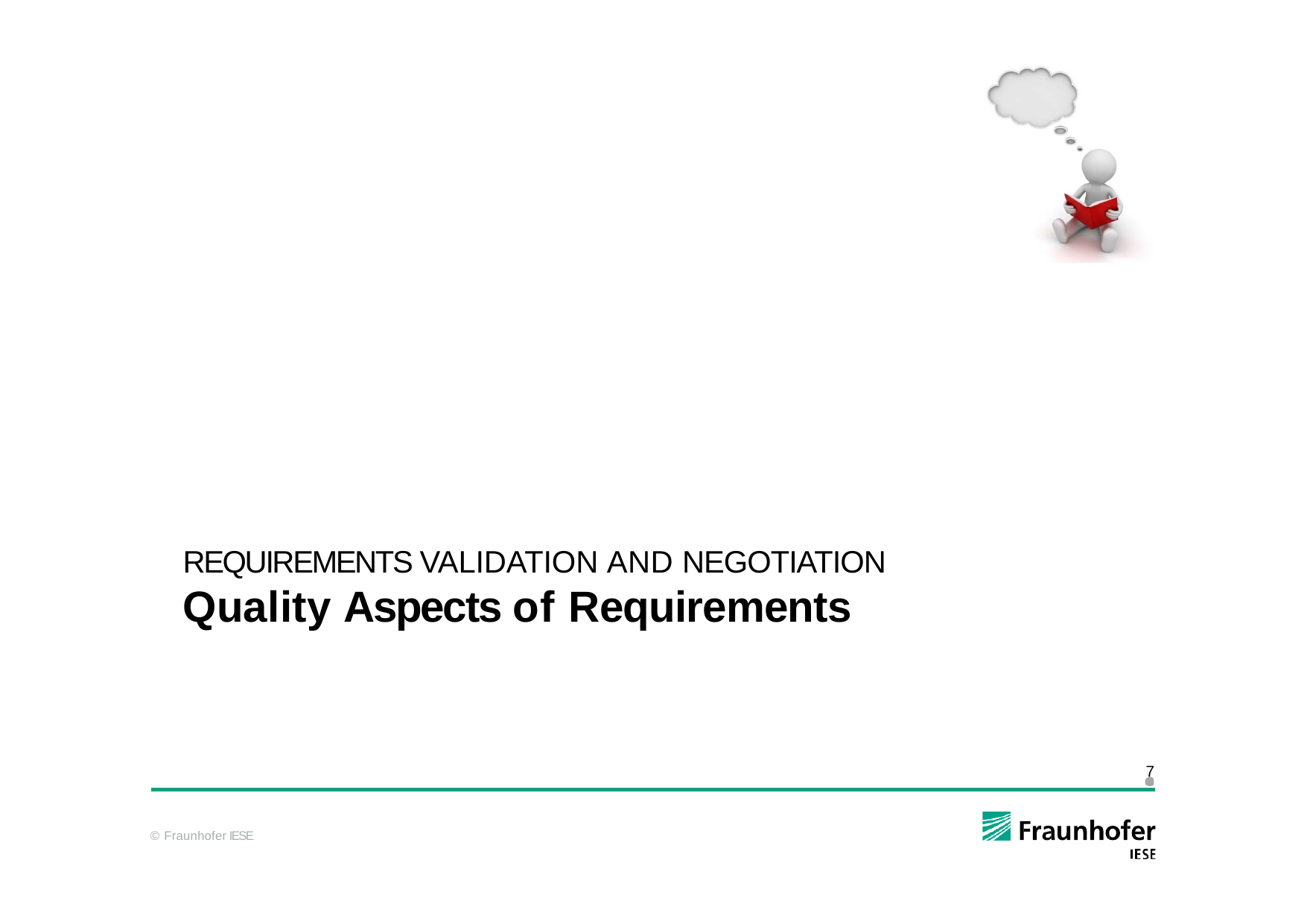

REQUIREMENTS VALIDATION AND NEGOTIATION
Quality Aspects of Requirements
7

© Fraunhofer IESE